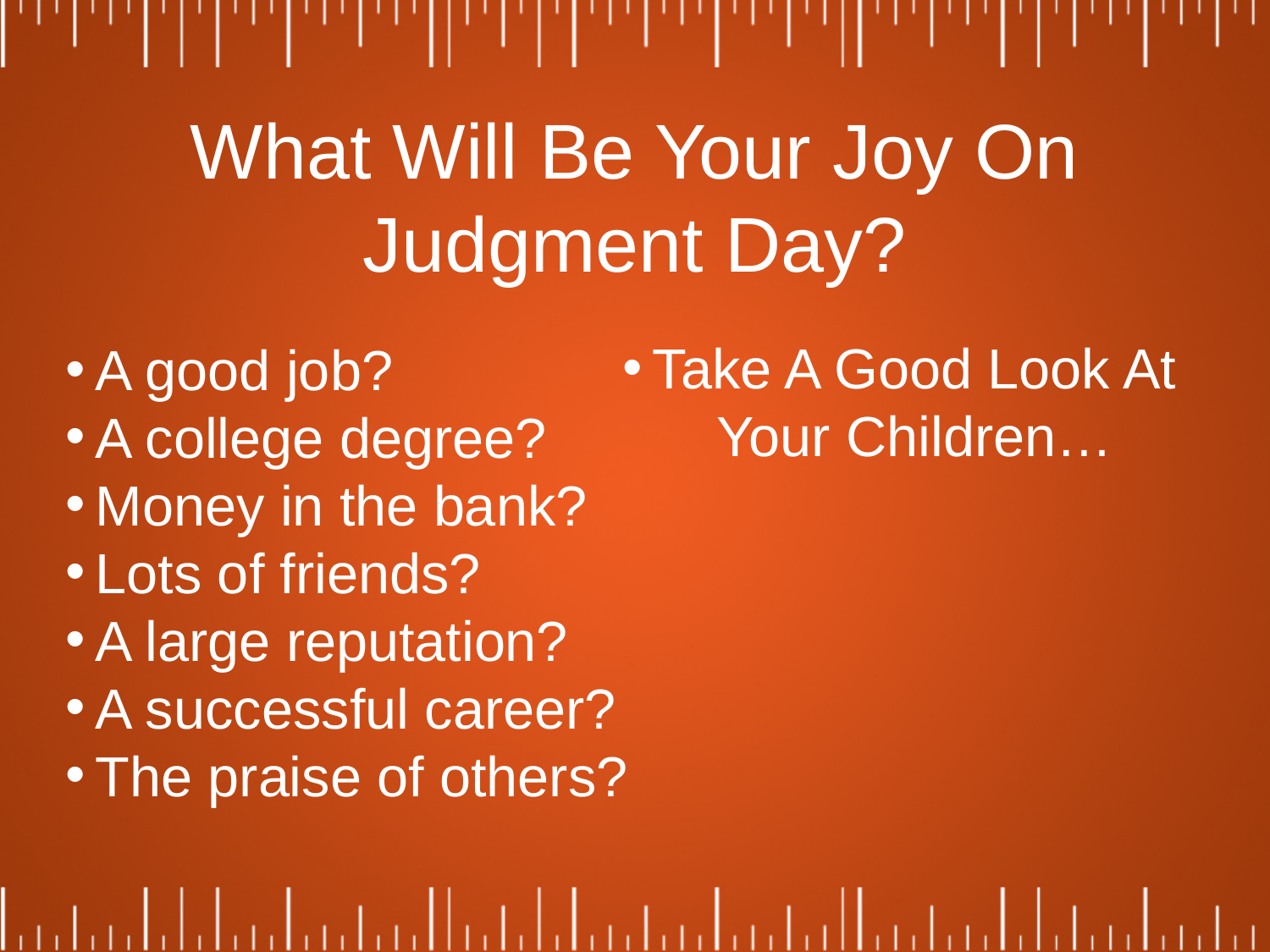

# What Will Be Your Joy On Judgment Day?
Take A Good Look At Your Children…
A good job?
A college degree?
Money in the bank?
Lots of friends?
A large reputation?
A successful career?
The praise of others?